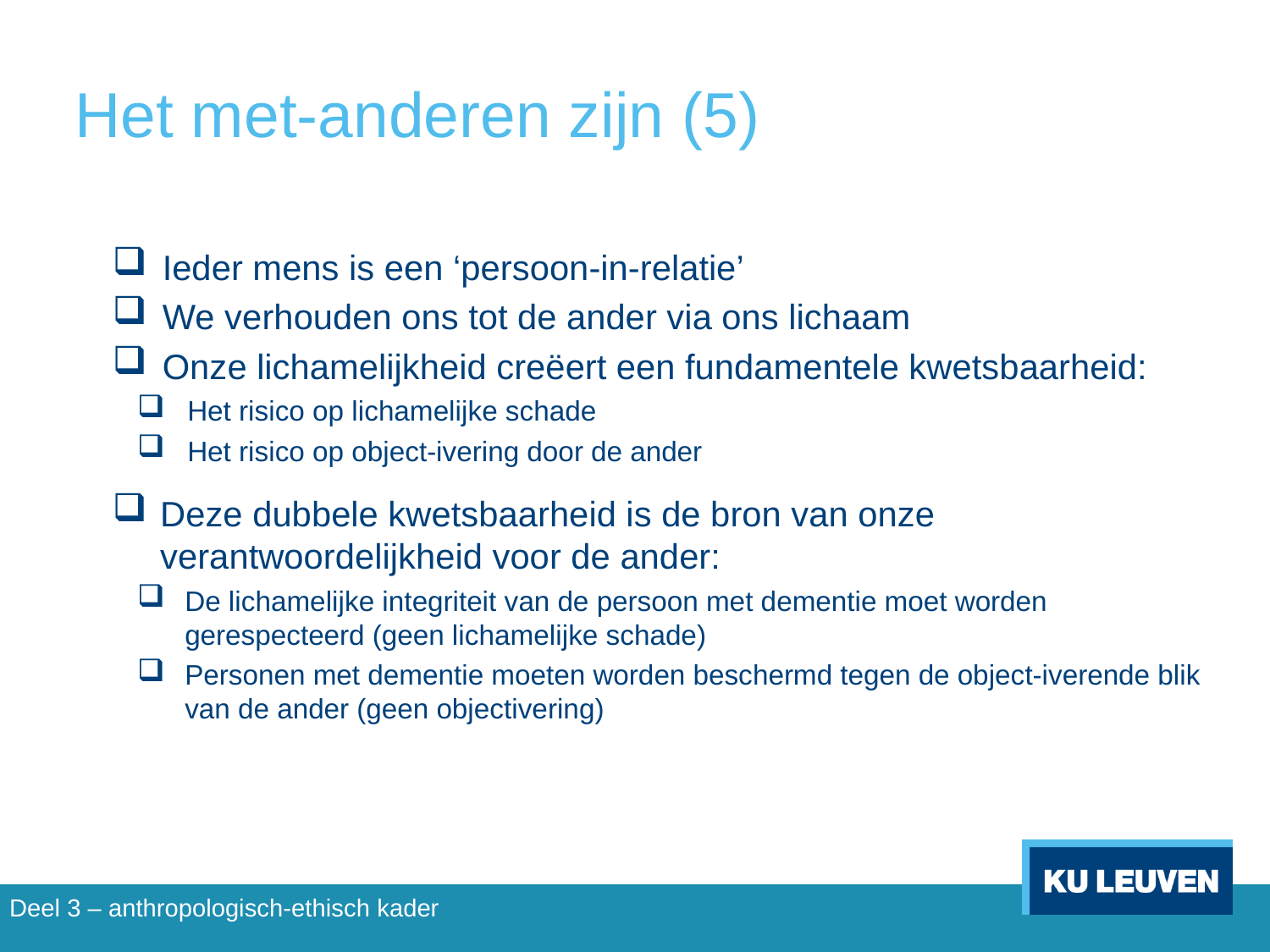

# Het met-anderen zijn (5)

Ieder mens is een ‘persoon-in-relatie’
We verhouden ons tot de ander via ons lichaam
Onze lichamelijkheid creëert een fundamentele kwetsbaarheid:
Het risico op lichamelijke schade
Het risico op object-ivering door de ander

Deze dubbele kwetsbaarheid is de bron van onze verantwoordelijkheid voor de ander:
De lichamelijke integriteit van de persoon met dementie moet worden gerespecteerd (geen lichamelijke schade)
Personen met dementie moeten worden beschermd tegen de object-iverende blik van de ander (geen objectivering)

Deel 3 – anthropologisch-ethisch kader